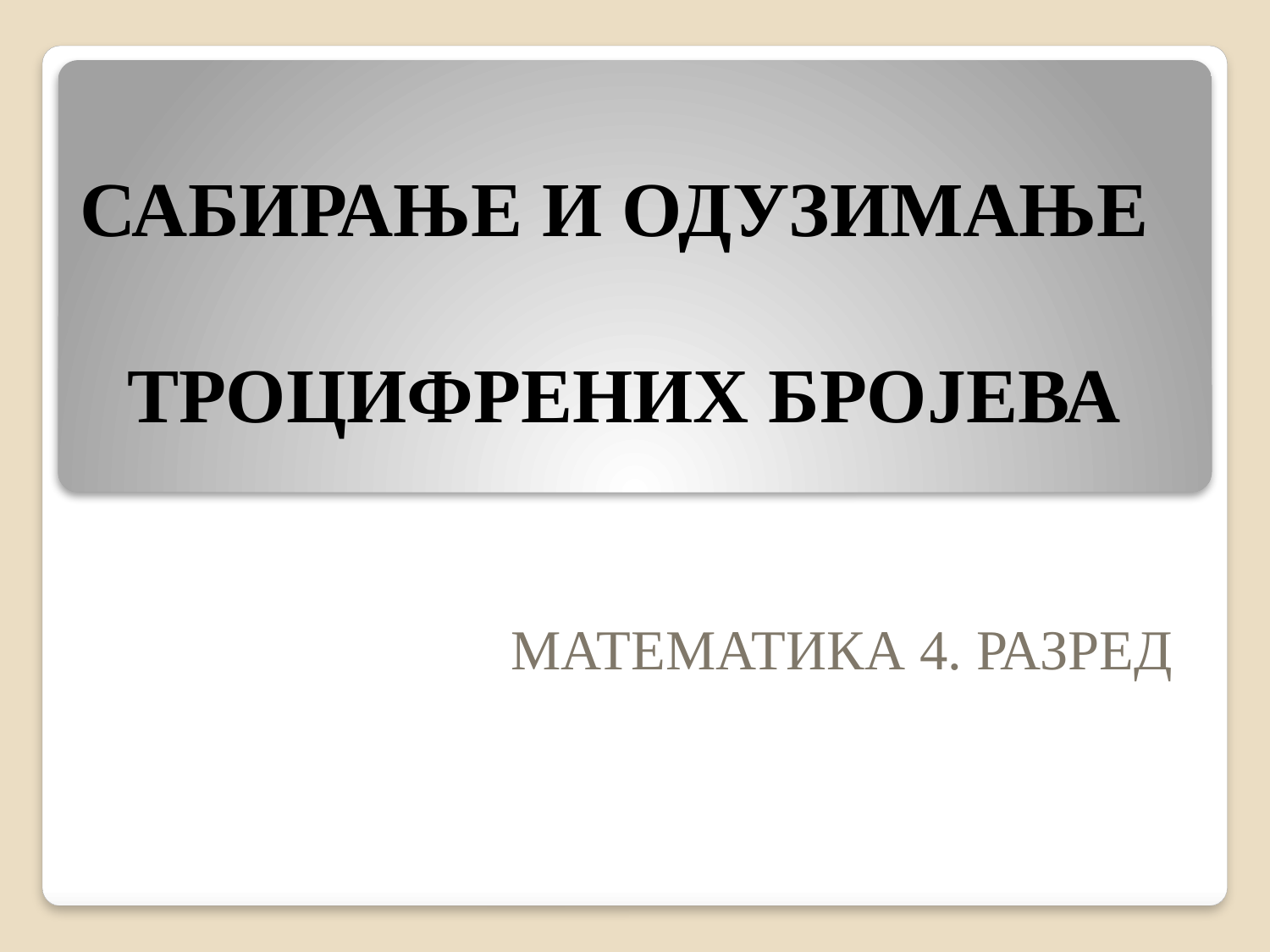

# САБИРАЊЕ И ОДУЗИМАЊЕ ТРОЦИФРЕНИХ БРОЈЕВА
МАТЕМАТИКА 4. РАЗРЕД